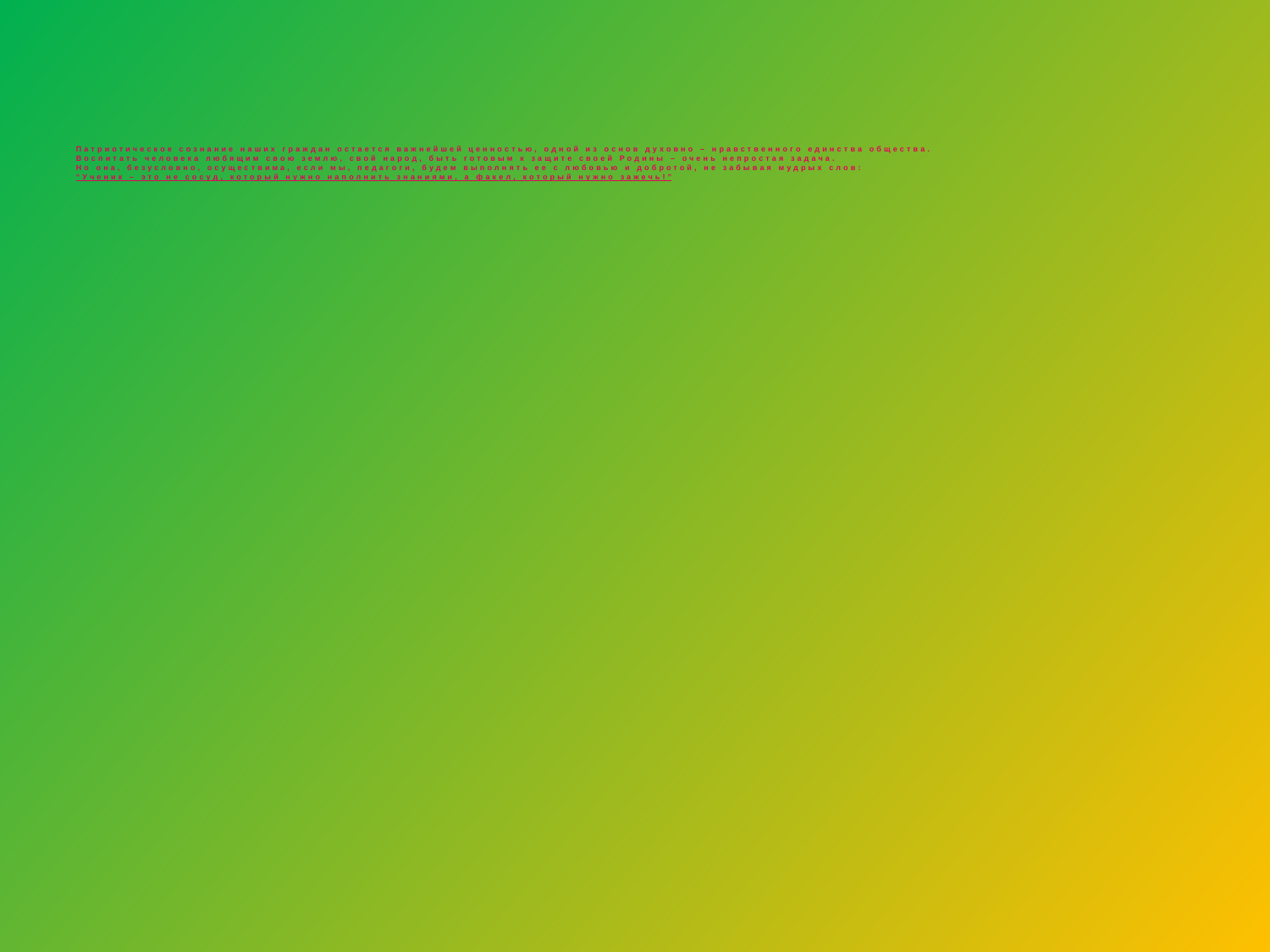

# Патриотическое сознание наших граждан остается важнейшей ценностью, одной из основ духовно – нравственного единства общества. Воспитать человека любящим свою землю, свой народ, быть готовым к защите своей Родины – очень непростая задача. Но она, безусловно, осуществима, если мы, педагоги, будем выполнять ее с любовью и добротой, не забывая мудрых слов: “Ученик – это не сосуд, который нужно наполнить знаниями, а факел, который нужно зажечь!”